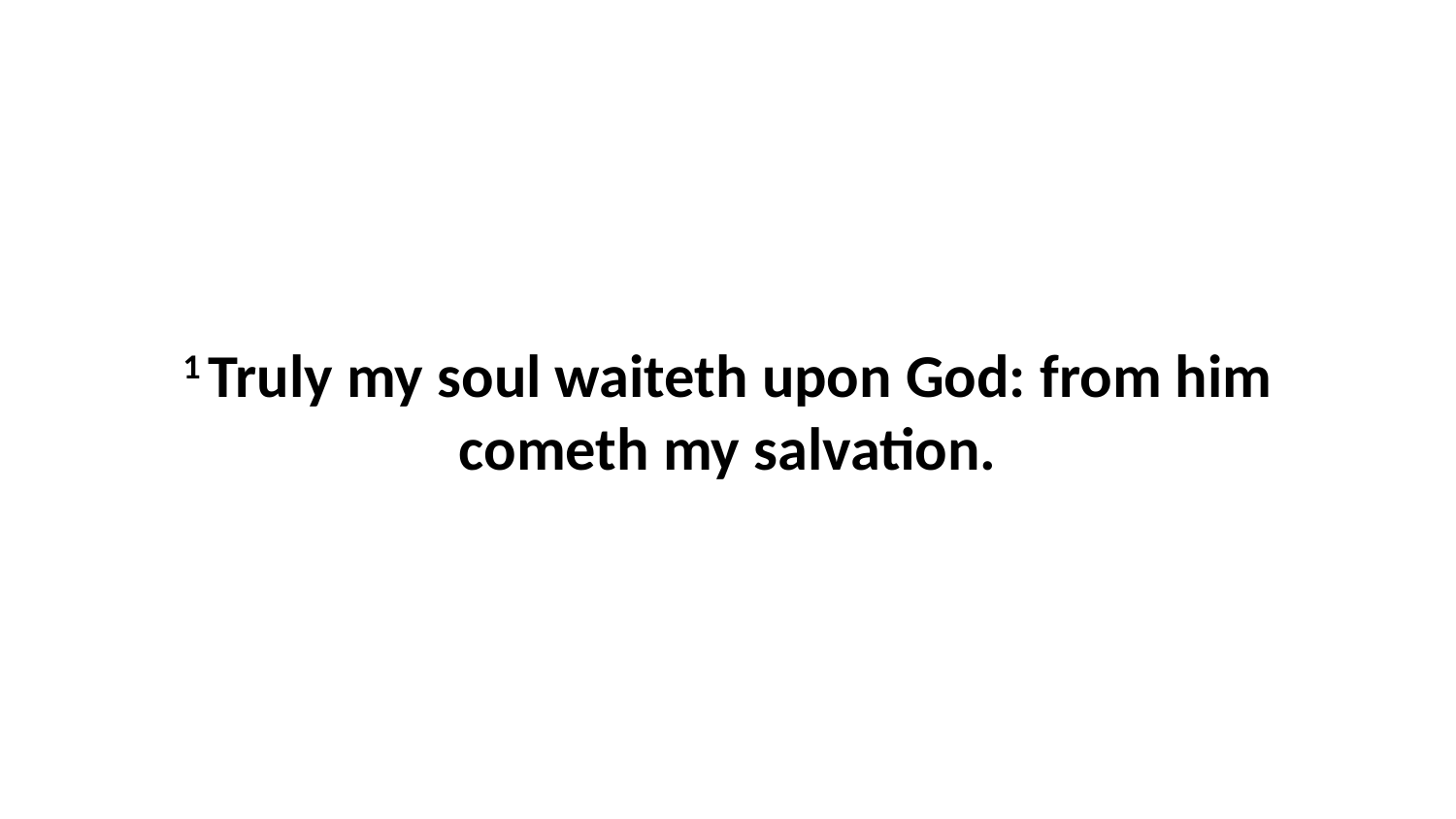

1 Truly my soul waiteth upon God: from him cometh my salvation.